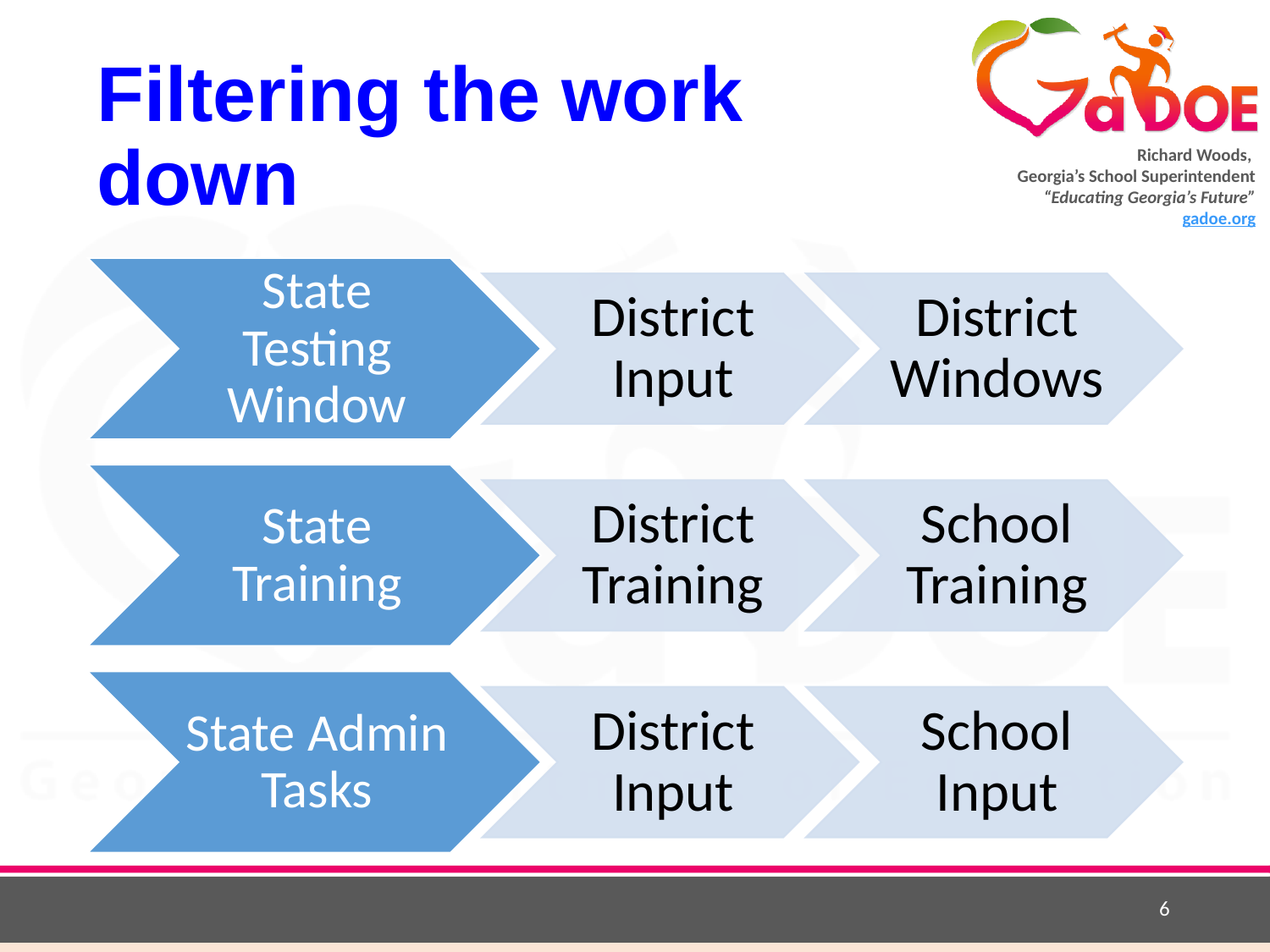

# Filtering the work down
State Testing Window
District Input
District Windows
State Training
District Training
School Training
State Admin Tasks
District Input
School Input
6